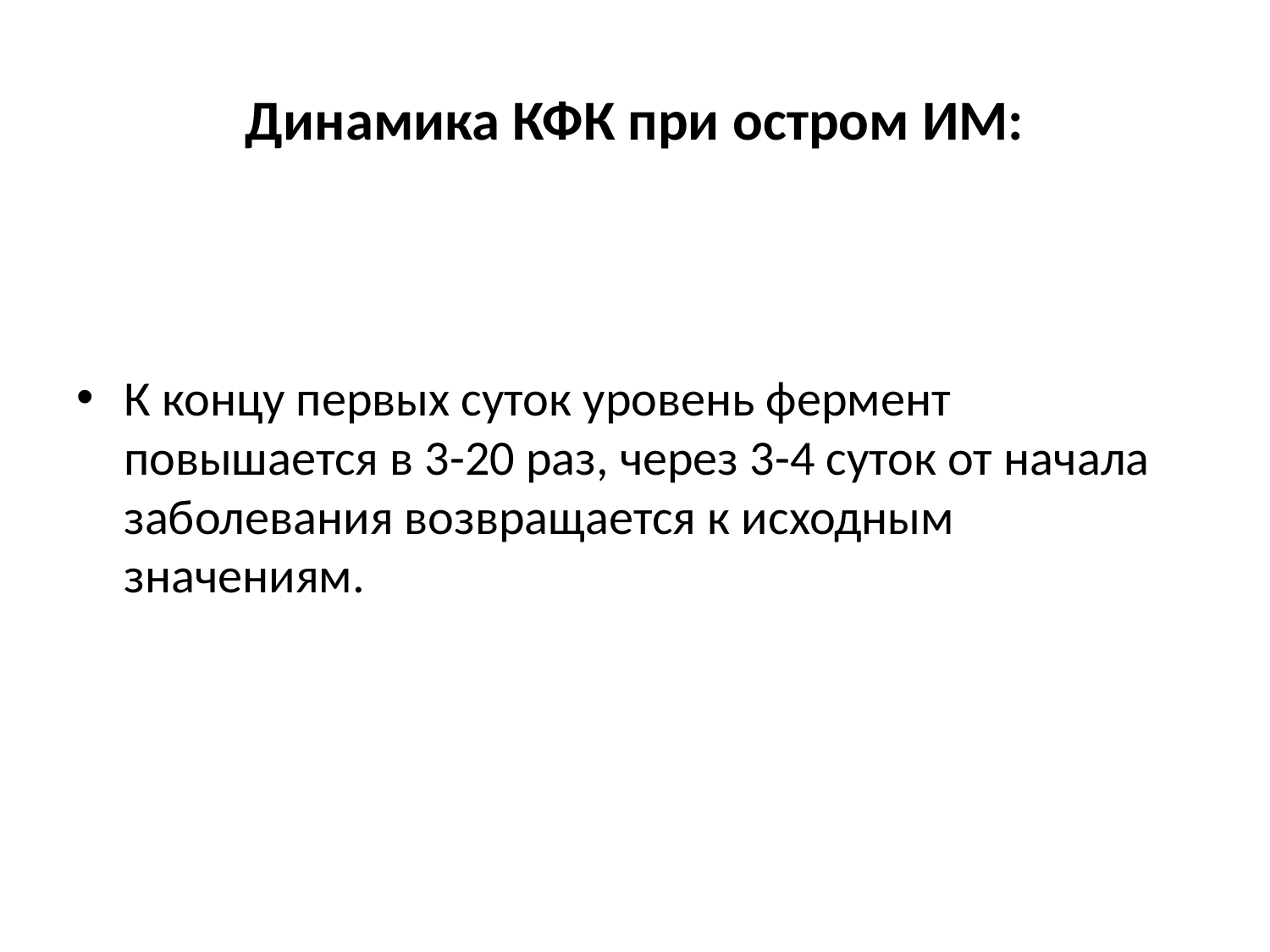

# Динамика КФК при остром ИМ:

К концу первых суток уровень фермент повышается в 3-20 раз, через 3-4 суток от начала заболевания возвращается к исходным значениям.